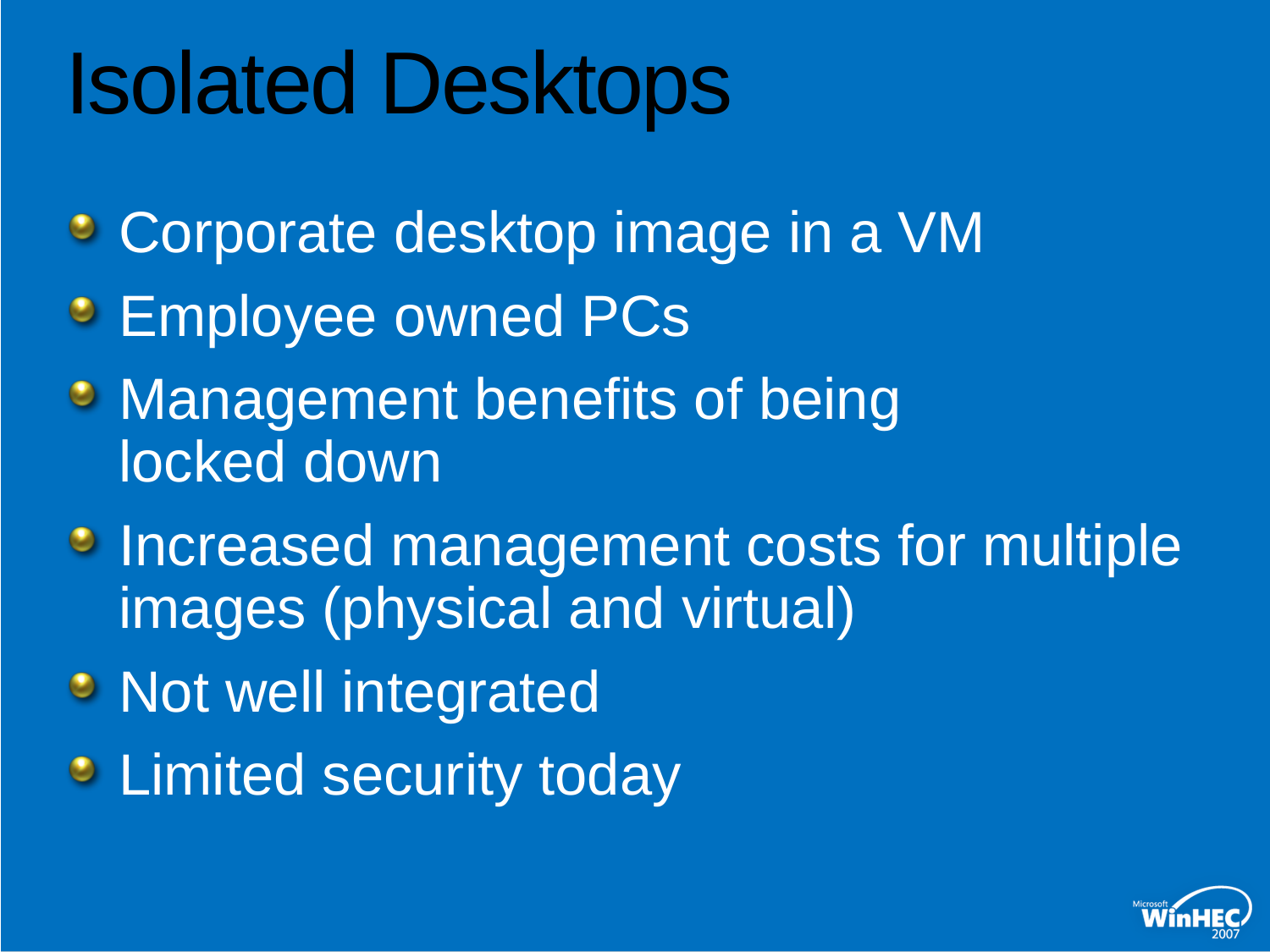

# Isolated Desktops
Corporate desktop image in a VM
Employee owned PCs
Management benefits of being locked down
Increased management costs for multiple images (physical and virtual)
Not well integrated
Limited security today